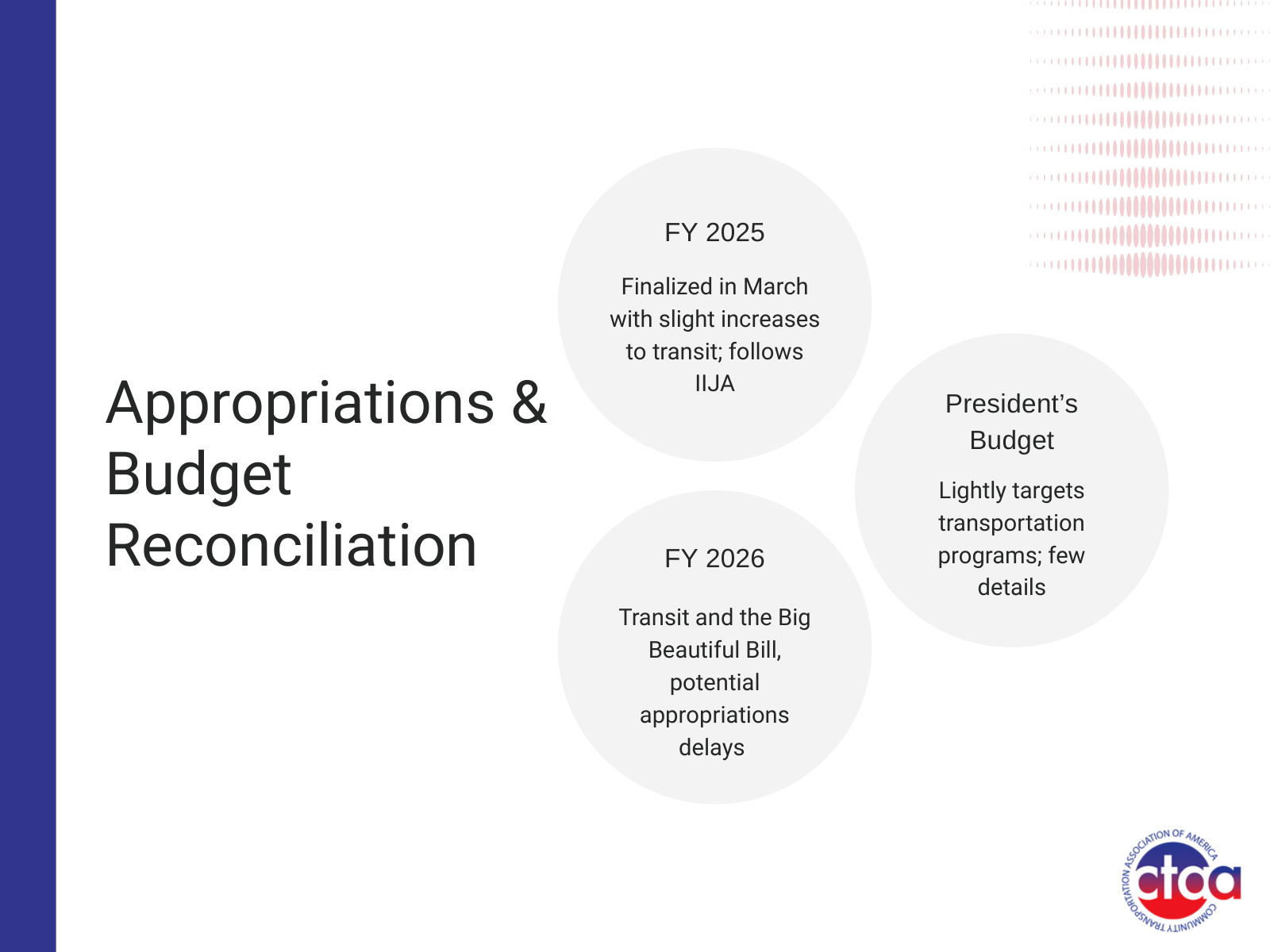

FY 2025
Finalized in March with slight increases to transit; follows IIJA

Appropriations &
Budget Reconciliation
President’s Budget

Lightly targets transportation programs; few details

FY 2026
Transit and the Big Beautiful Bill, potential appropriations
delays